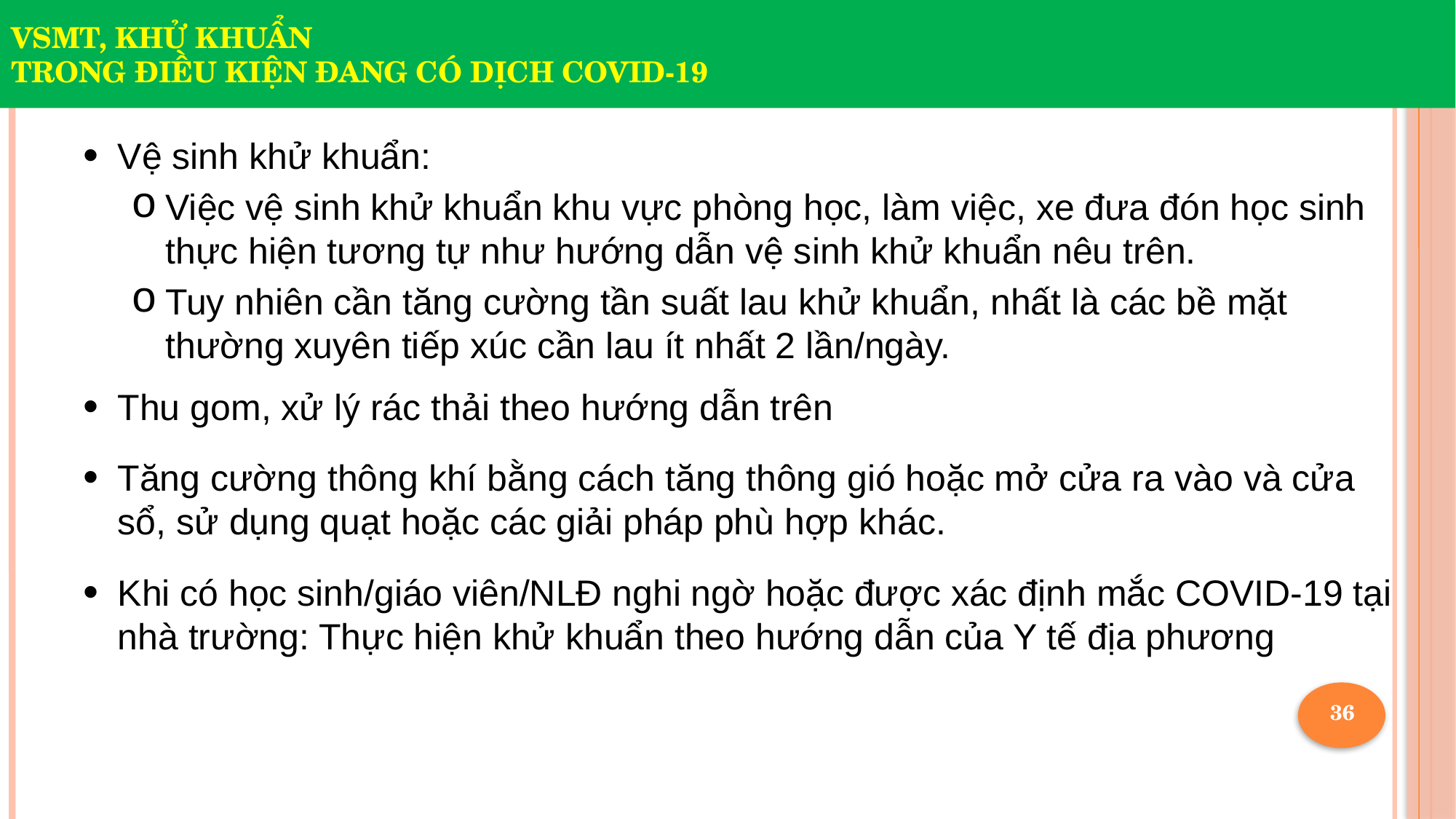

VSMT, KHỬ KHUẨN
TRONG ĐIỀU KIỆN ĐANG CÓ DỊCH COVID-19
Vệ sinh khử khuẩn:
Việc vệ sinh khử khuẩn khu vực phòng học, làm việc, xe đưa đón học sinh thực hiện tương tự như hướng dẫn vệ sinh khử khuẩn nêu trên.
Tuy nhiên cần tăng cường tần suất lau khử khuẩn, nhất là các bề mặt thường xuyên tiếp xúc cần lau ít nhất 2 lần/ngày.
Thu gom, xử lý rác thải theo hướng dẫn trên
Tăng cường thông khí bằng cách tăng thông gió hoặc mở cửa ra vào và cửa sổ, sử dụng quạt hoặc các giải pháp phù hợp khác.
Khi có học sinh/giáo viên/NLĐ nghi ngờ hoặc được xác định mắc COVID-19 tại nhà trường: Thực hiện khử khuẩn theo hướng dẫn của Y tế địa phương
36